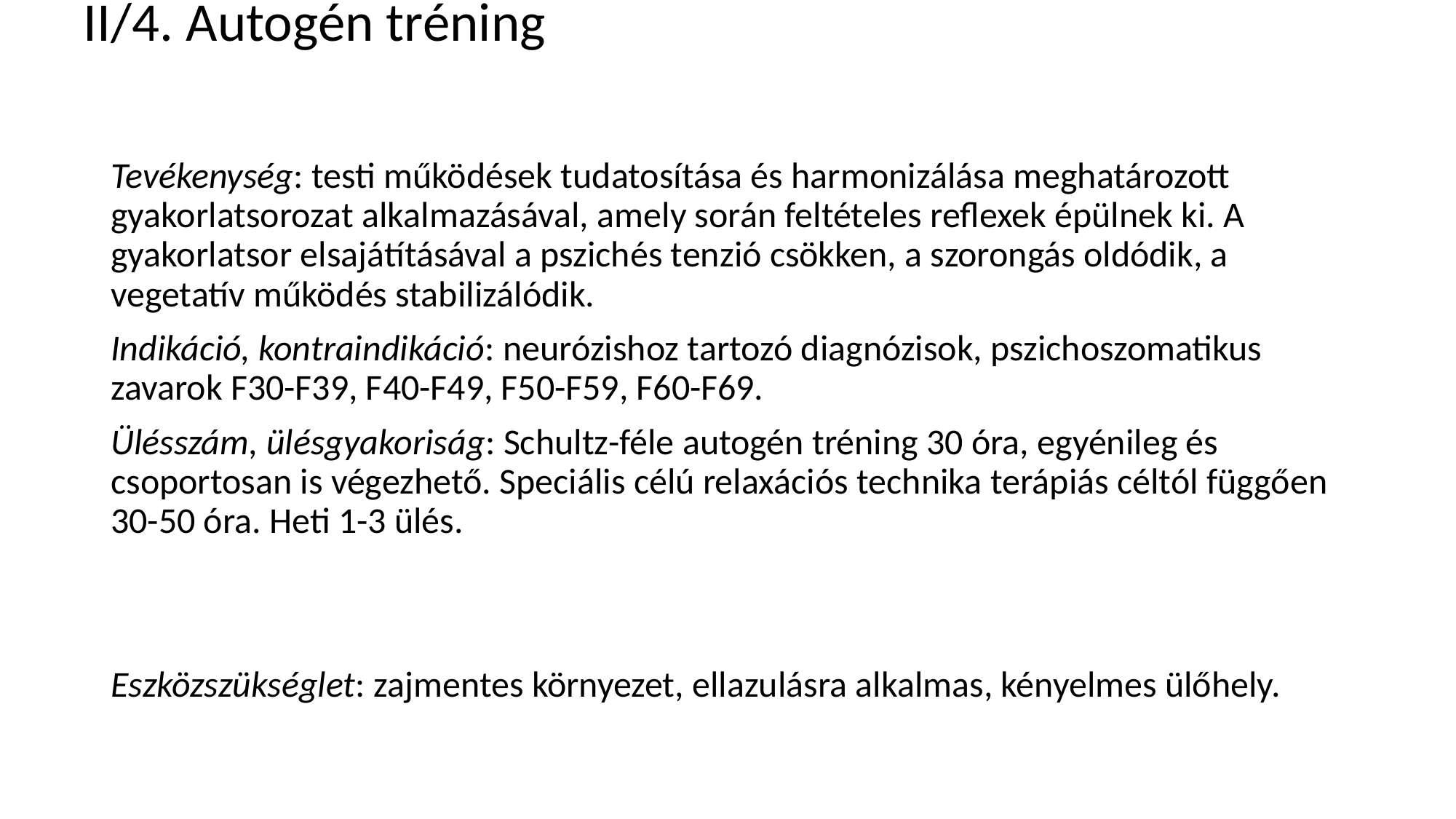

# II/4. Autogén tréning
Tevékenység: testi működések tudatosítása és harmonizálása meghatározott gyakorlatsorozat alkalmazásával, amely során feltételes reflexek épülnek ki. A gyakorlatsor elsajátításával a pszichés tenzió csökken, a szorongás oldódik, a vegetatív működés stabilizálódik.
Indikáció, kontraindikáció: neurózishoz tartozó diagnózisok, pszichoszomatikus zavarok F30-F39, F40-F49, F50-F59, F60-F69.
Ülésszám, ülésgyakoriság: Schultz-féle autogén tréning 30 óra, egyénileg és csoportosan is végezhető. Speciális célú relaxációs technika terápiás céltól függően 30-50 óra. Heti 1-3 ülés.

Eszközszükséglet: zajmentes környezet, ellazulásra alkalmas, kényelmes ülőhely.

Speciális járulékos tevékenység: verbális pszichoterápia előkészítése.